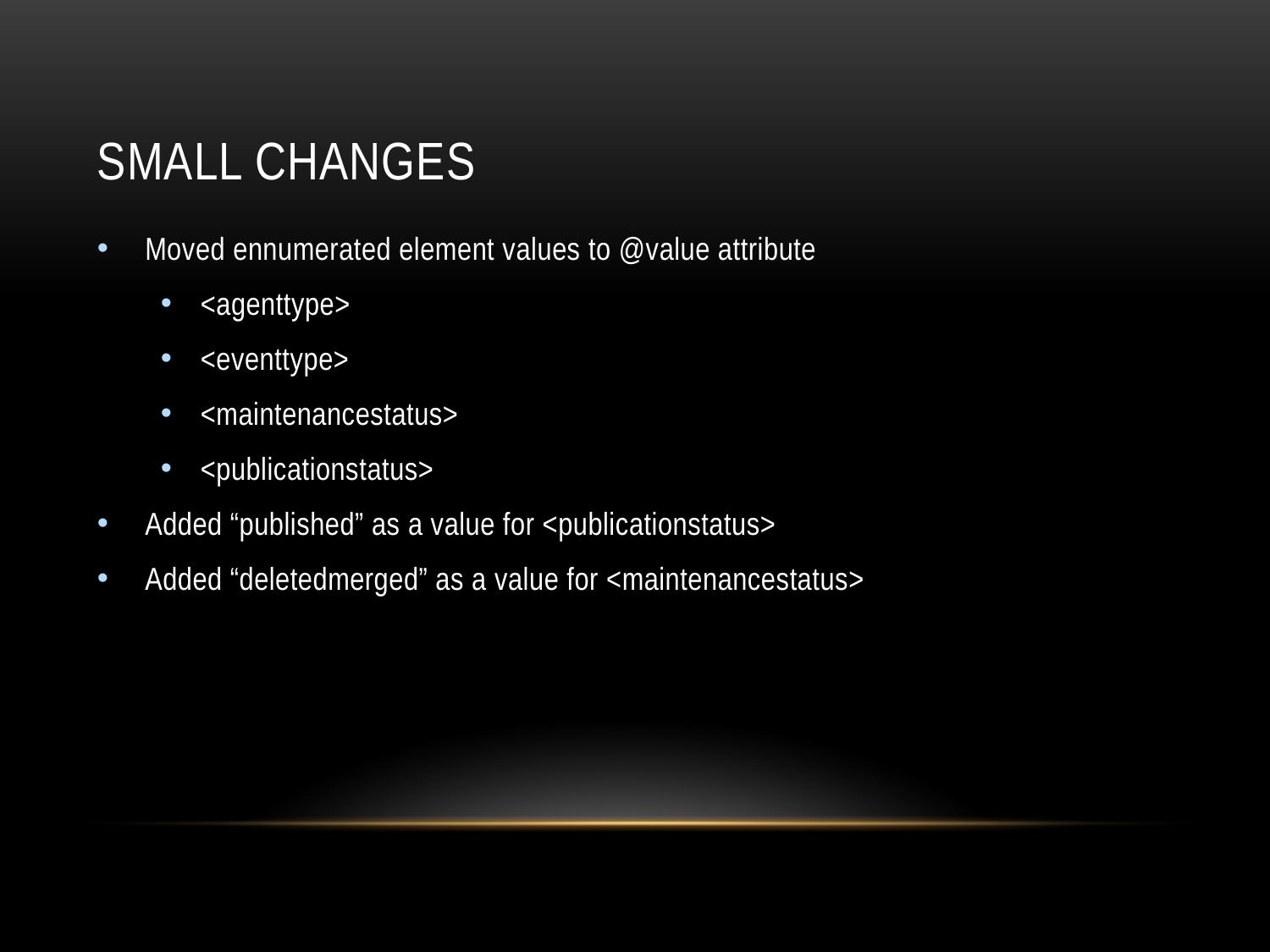

# SMALL CHANGES
Moved ennumerated element values to @value attribute
<agenttype>
<eventtype>
<maintenancestatus>
<publicationstatus>
Added “published” as a value for <publicationstatus>
Added “deletedmerged” as a value for <maintenancestatus>